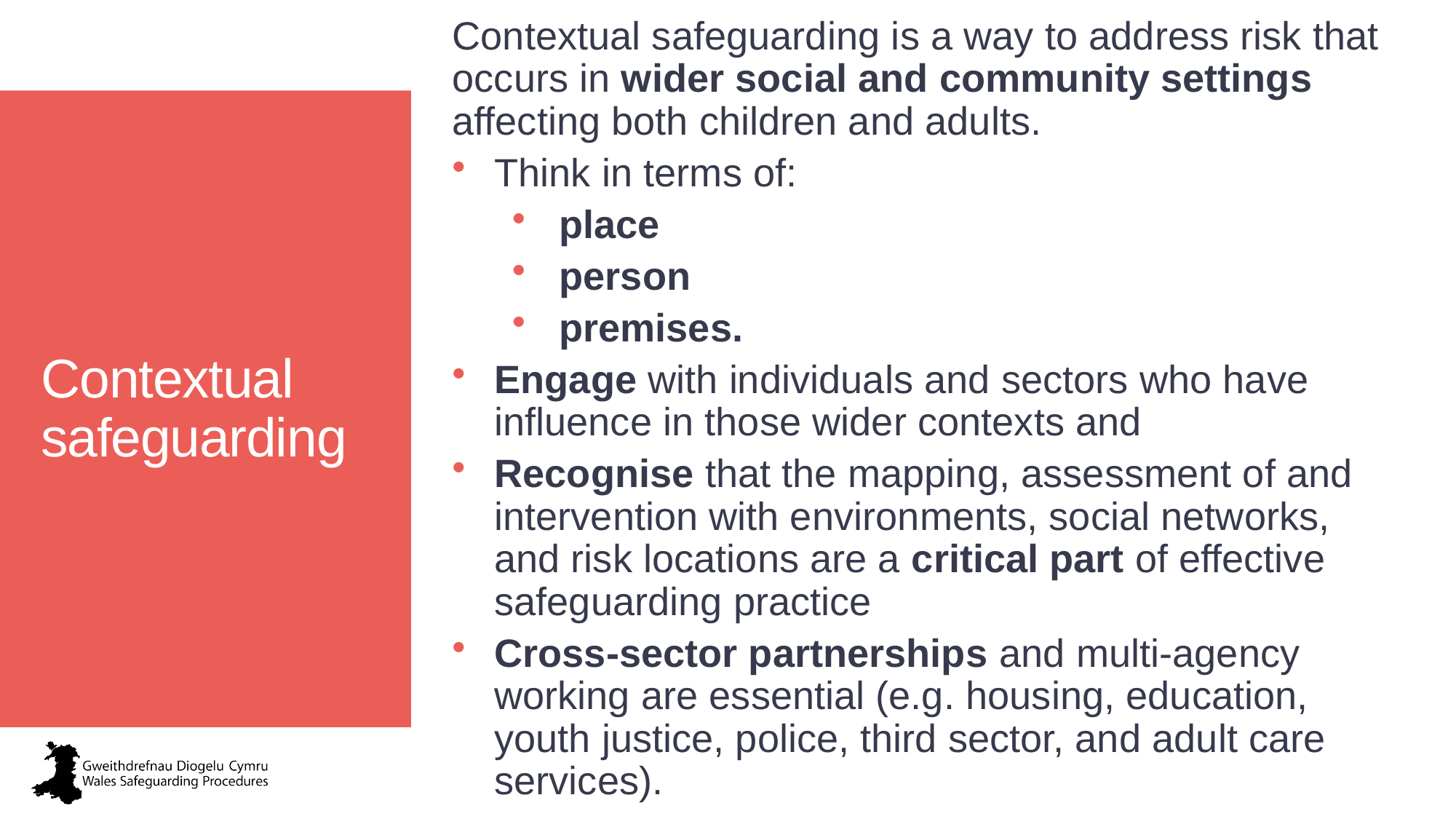

Contextual safeguarding is a way to address risk that occurs in wider social and community settings affecting both children and adults.
Think in terms of:
place
person
premises.
Engage with individuals and sectors who have influence in those wider contexts and
Recognise that the mapping, assessment of and intervention with environments, social networks, and risk locations are a critical part of effective safeguarding practice
Cross-sector partnerships and multi-agency working are essential (e.g. housing, education, youth justice, police, third sector, and adult care services).
# Contextual safeguarding